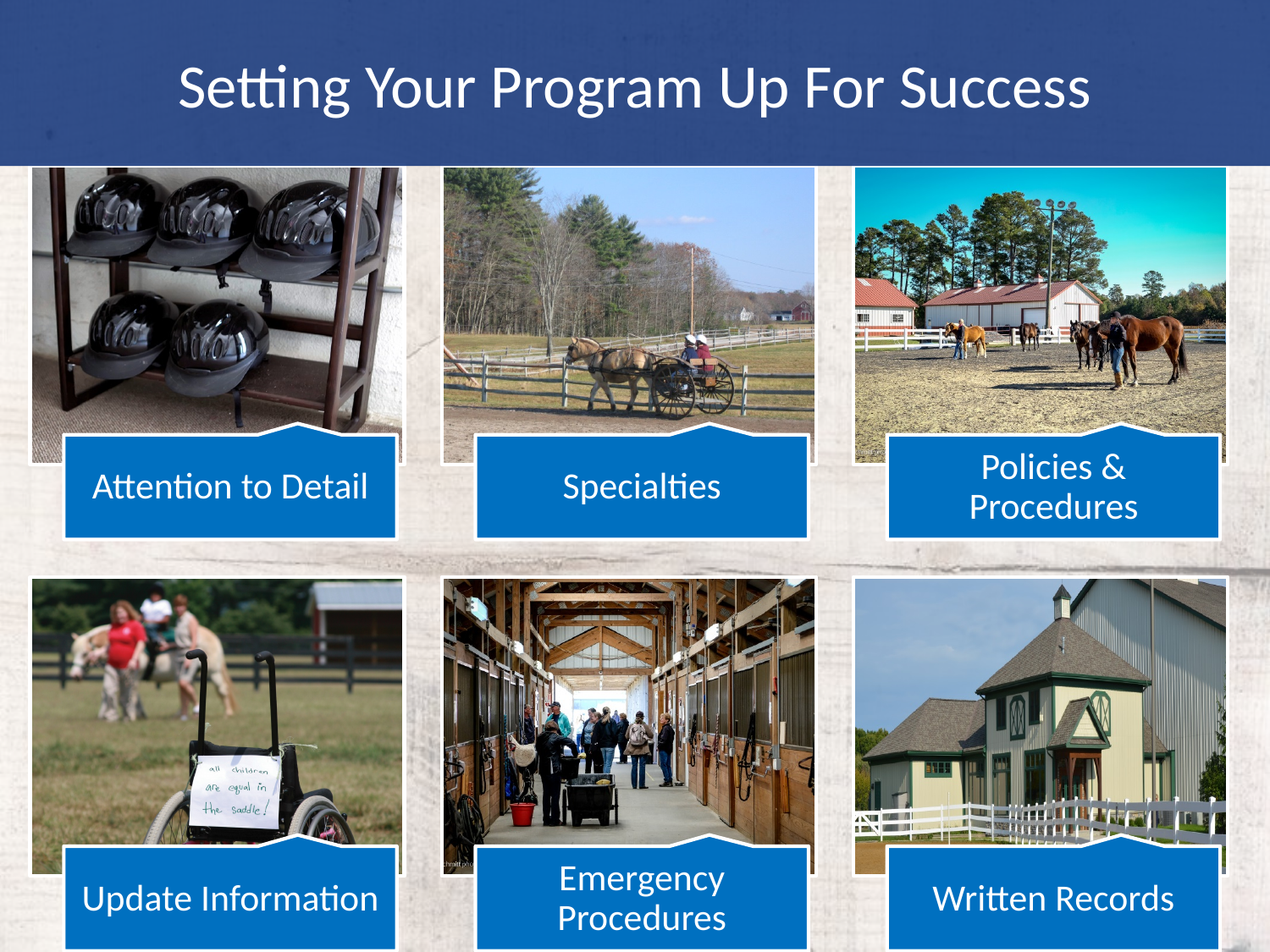

Setting Your Program Up For Success
Attention to Detail
Specialties
Policies & Procedures
Update Information
Emergency Procedures
Written Records